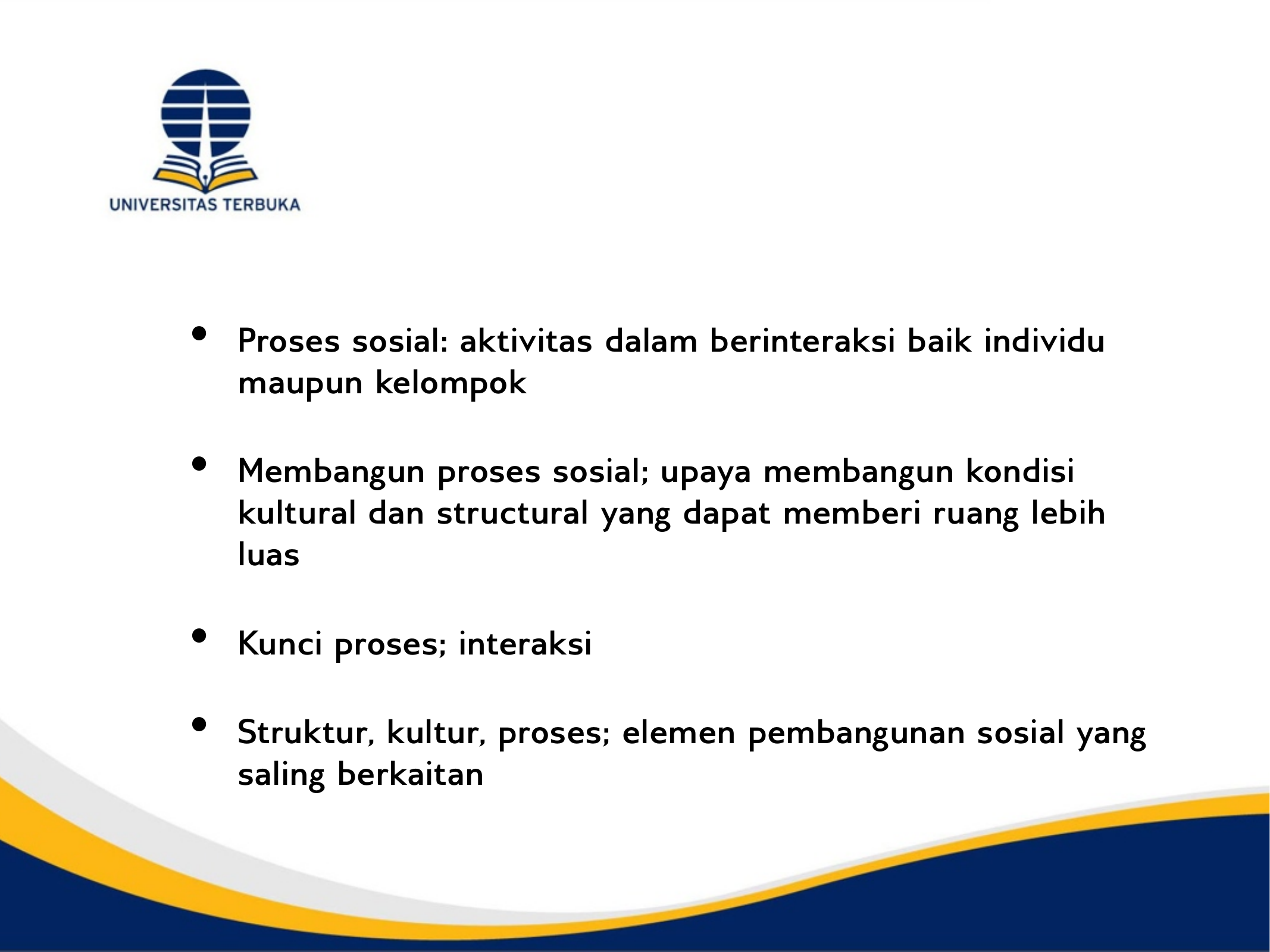

#
Proses sosial: aktivitas dalam berinteraksi baik individu maupun kelompok
Membangun proses sosial; upaya membangun kondisi kultural dan structural yang dapat memberi ruang lebih luas
Kunci proses; interaksi
Struktur, kultur, proses; elemen pembangunan sosial yang saling berkaitan